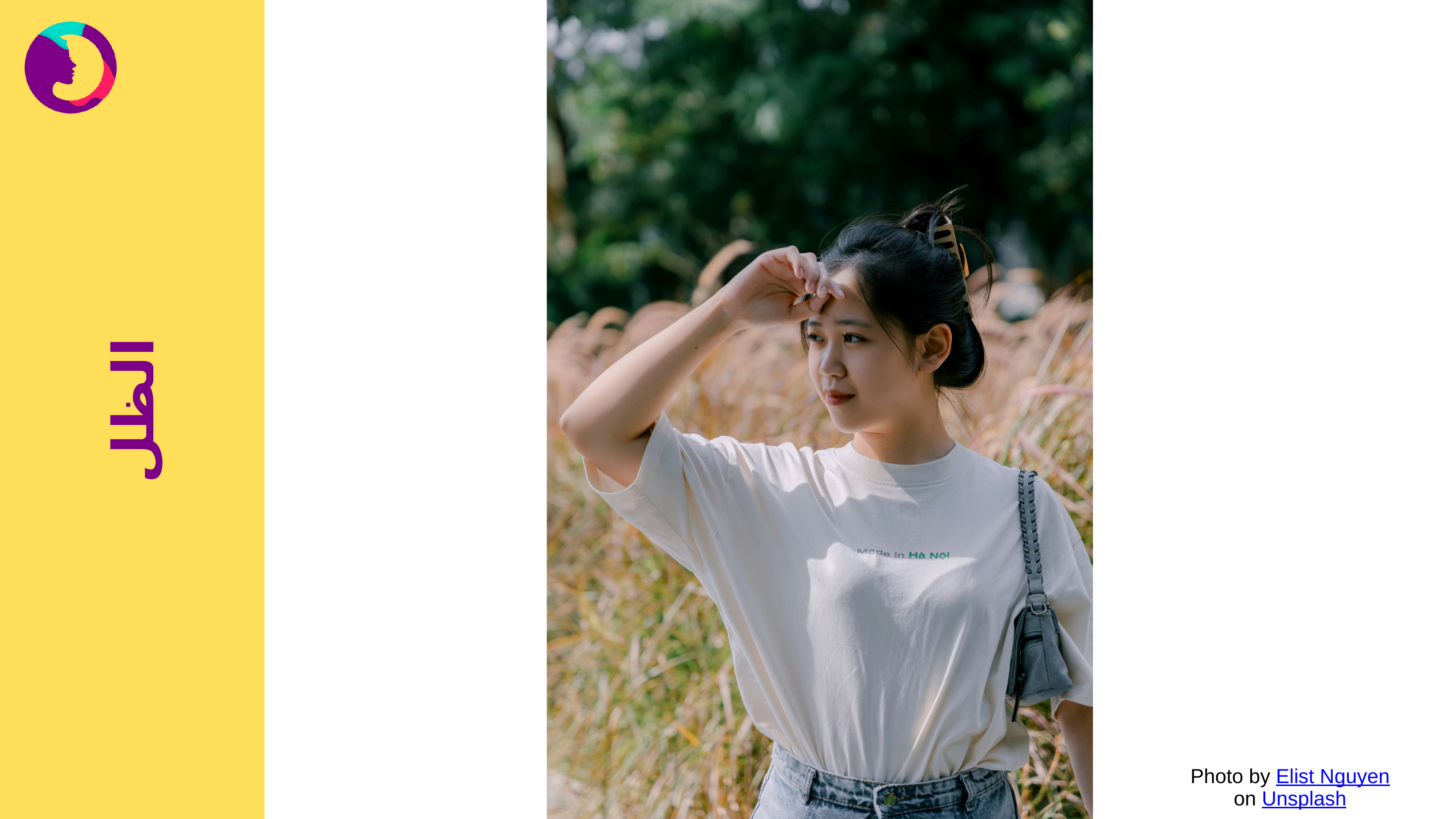

الظل
Photo by Elist Nguyen on Unsplash